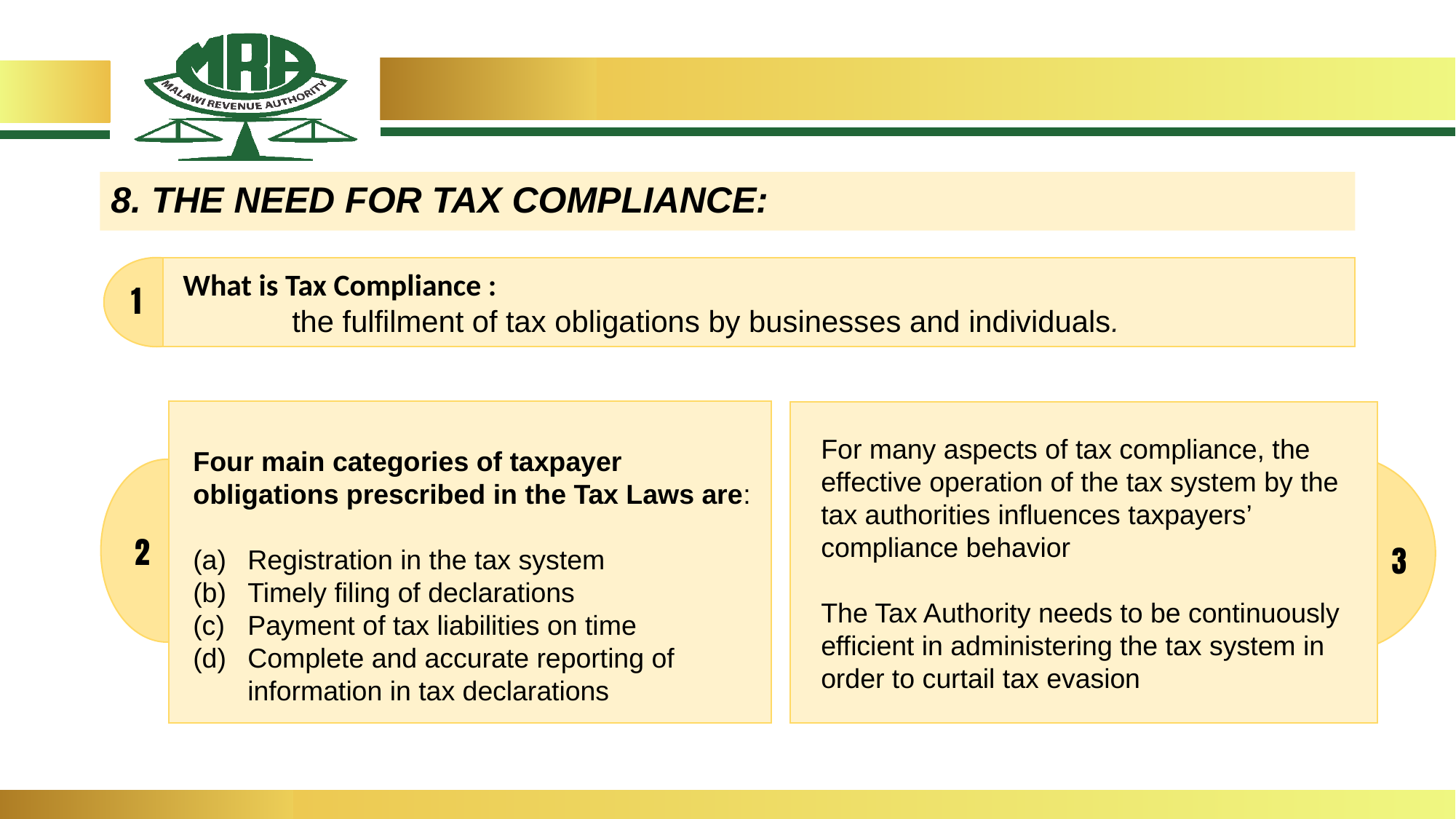

# 8. THE NEED FOR TAX COMPLIANCE:

What is Tax Compliance :
	the fulfilment of tax obligations by businesses and individuals.
1

For many aspects of tax compliance, the effective operation of the tax system by the tax authorities influences taxpayers’ compliance behavior

The Tax Authority needs to be continuously efficient in administering the tax system in order to curtail tax evasion
Four main categories of taxpayer obligations prescribed in the Tax Laws are:

Registration in the tax system
Timely filing of declarations
Payment of tax liabilities on time
Complete and accurate reporting of information in tax declarations

2
3